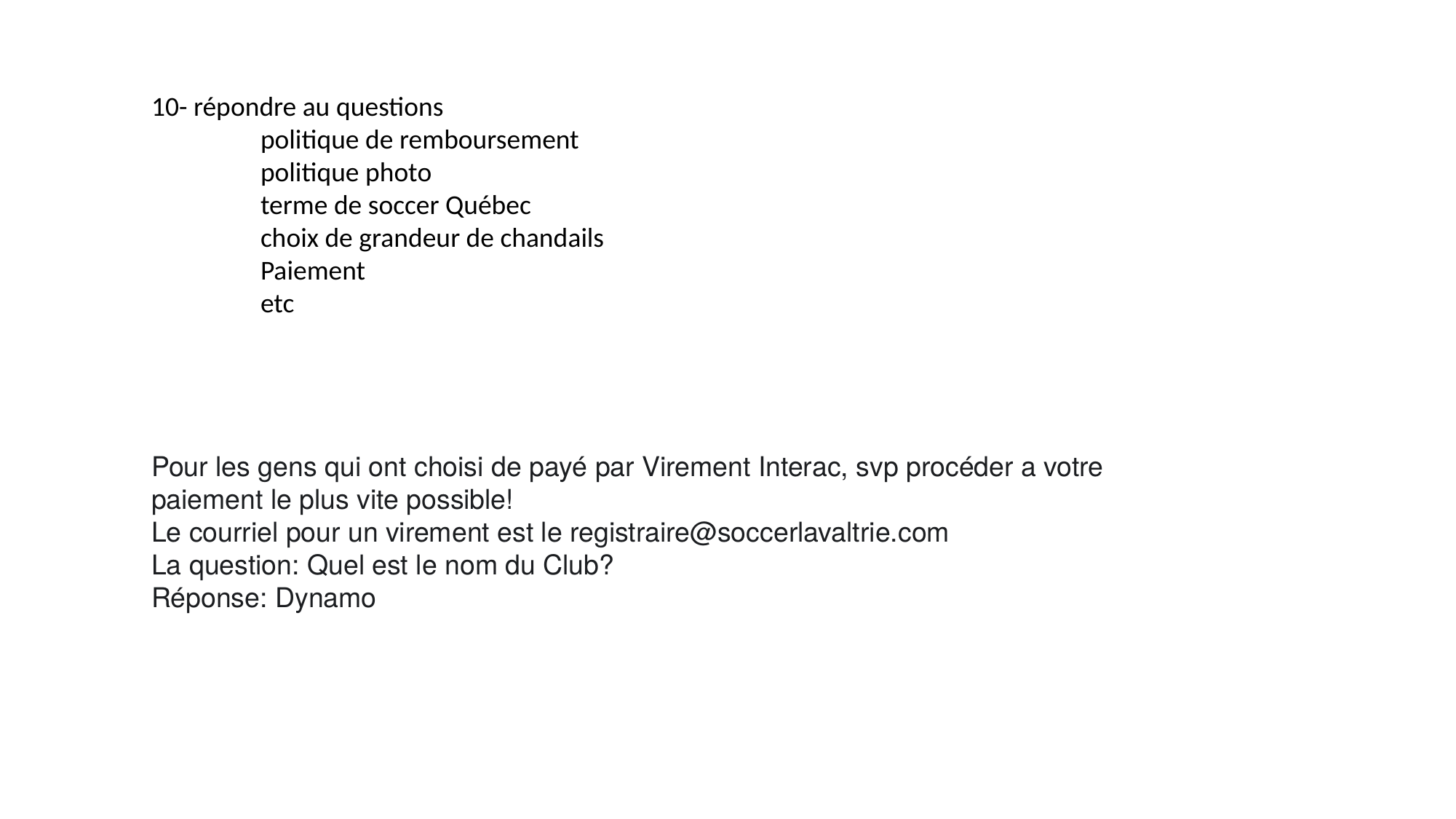

10- répondre au questions
	politique de remboursement
	politique photo
	terme de soccer Québec
	choix de grandeur de chandails
	Paiement
	etc

Pour les gens qui ont choisi de payé par Virement Interac, svp procéder a votre paiement le plus vite possible!
Le courriel pour un virement est le registraire@soccerlavaltrie.com
La question: Quel est le nom du Club?
Réponse: Dynamo